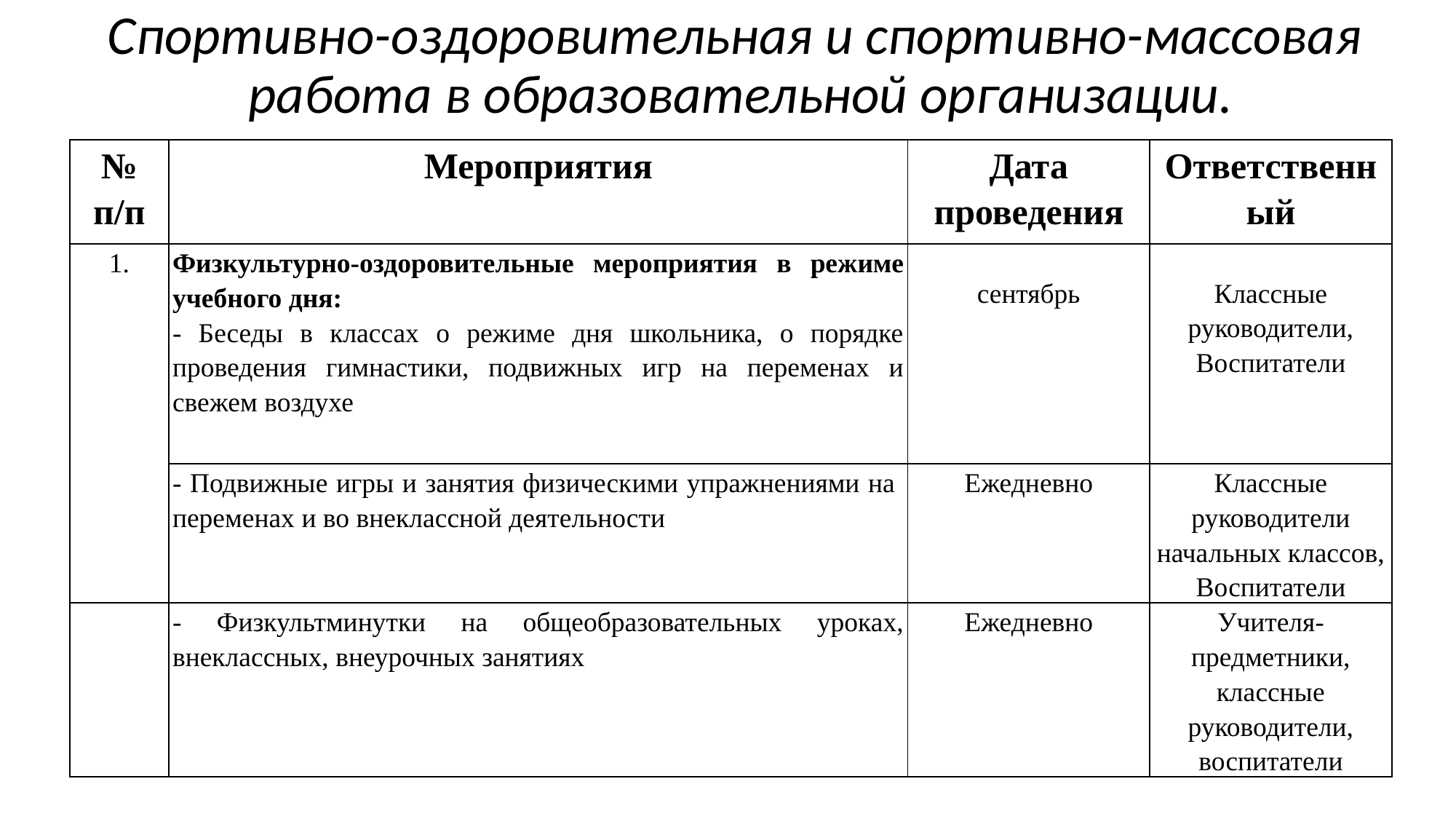

# Спортивно-оздоровительная и спортивно-массовая  работа в образовательной организации.
| № п/п | Мероприятия | Дата проведения | Ответственный |
| --- | --- | --- | --- |
| 1. | Физкультурно-оздоровительные мероприятия в режиме учебного дня: - Беседы в классах о режиме дня школьника, о порядке проведения гимнастики, подвижных игр на переменах и свежем воздухе | сентябрь | Классные руководители, Воспитатели |
|  | - Подвижные игры и занятия физическими упражнениями на переменах и во внеклассной деятельности | Ежедневно | Классные руководители начальных классов, Воспитатели |
|  | - Физкультминутки на общеобразовательных уроках, внеклассных, внеурочных занятиях | Ежедневно | Учителя-предметники, классные руководители, воспитатели |